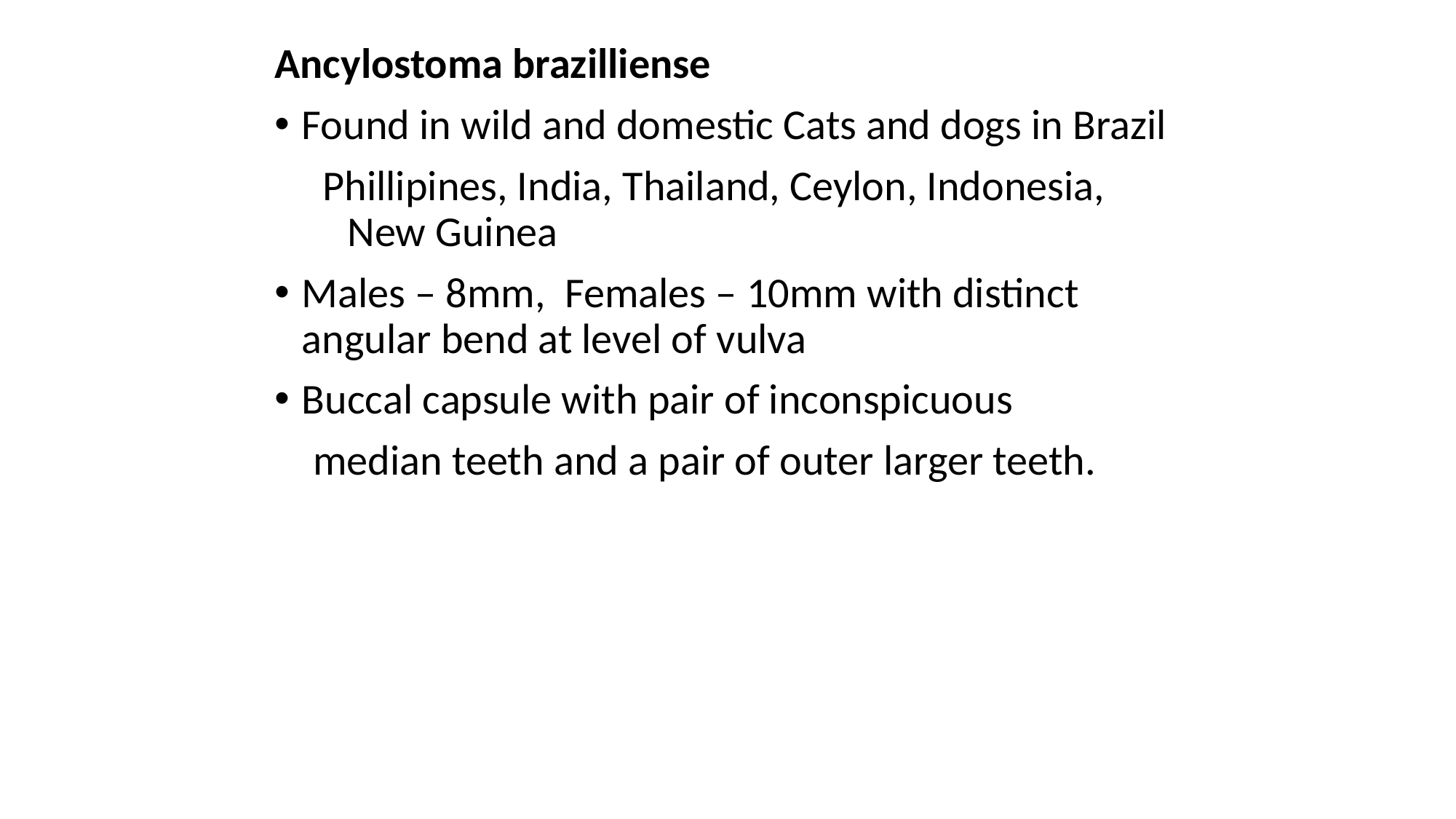

Ancylostoma brazilliense
Found in wild and domestic Cats and dogs in Brazil
     Phillipines, India, Thailand, Ceylon, Indonesia, New Guinea
Males – 8mm,  Females – 10mm with distinct angular bend at level of vulva
Buccal capsule with pair of inconspicuous
    median teeth and a pair of outer larger teeth.